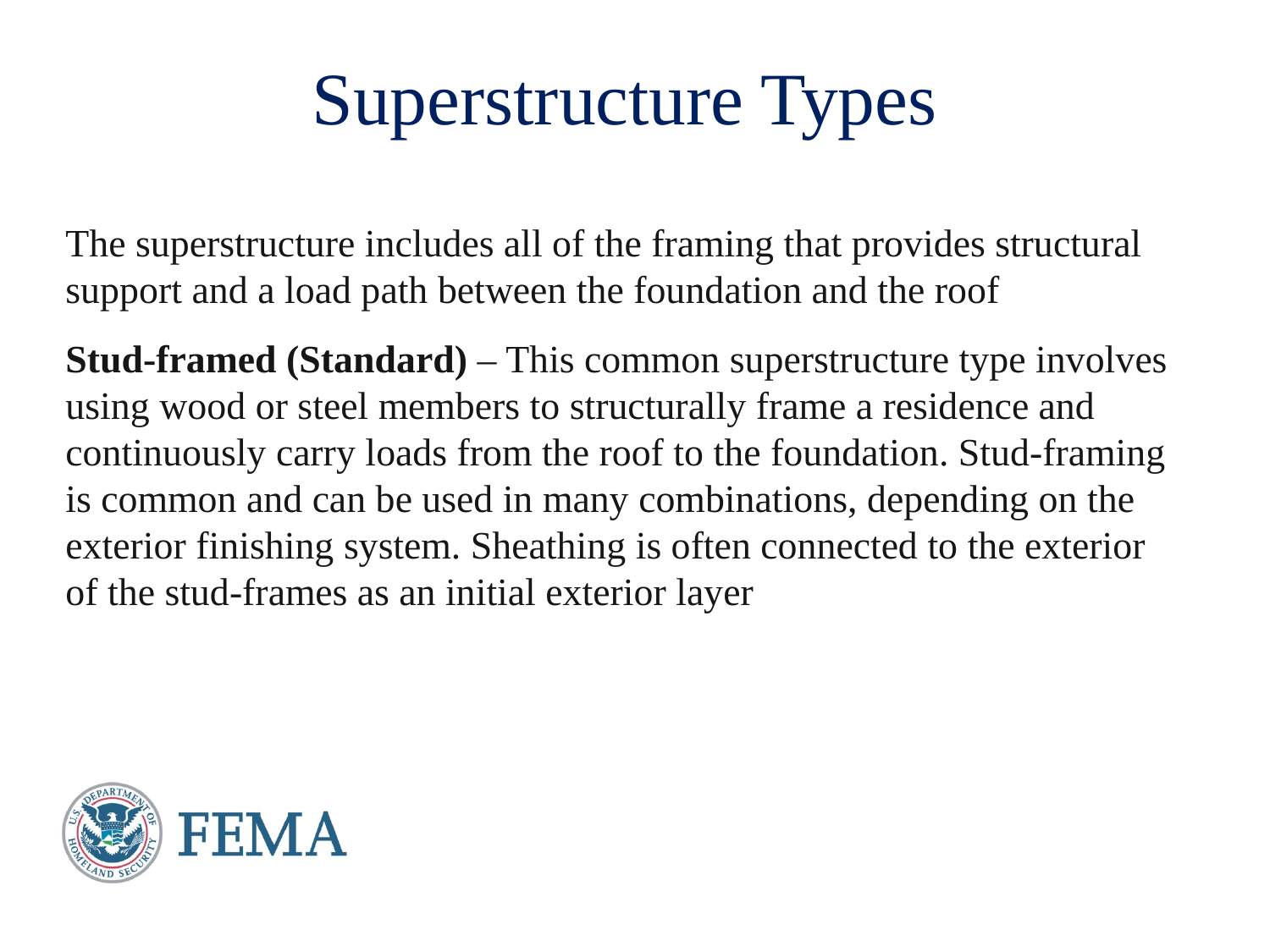

# Superstructure Types
The superstructure includes all of the framing that provides structural support and a load path between the foundation and the roof
Stud-framed (Standard) – This common superstructure type involves using wood or steel members to structurally frame a residence and continuously carry loads from the roof to the foundation. Stud-framing is common and can be used in many combinations, depending on the exterior finishing system. Sheathing is often connected to the exterior of the stud-frames as an initial exterior layer

6